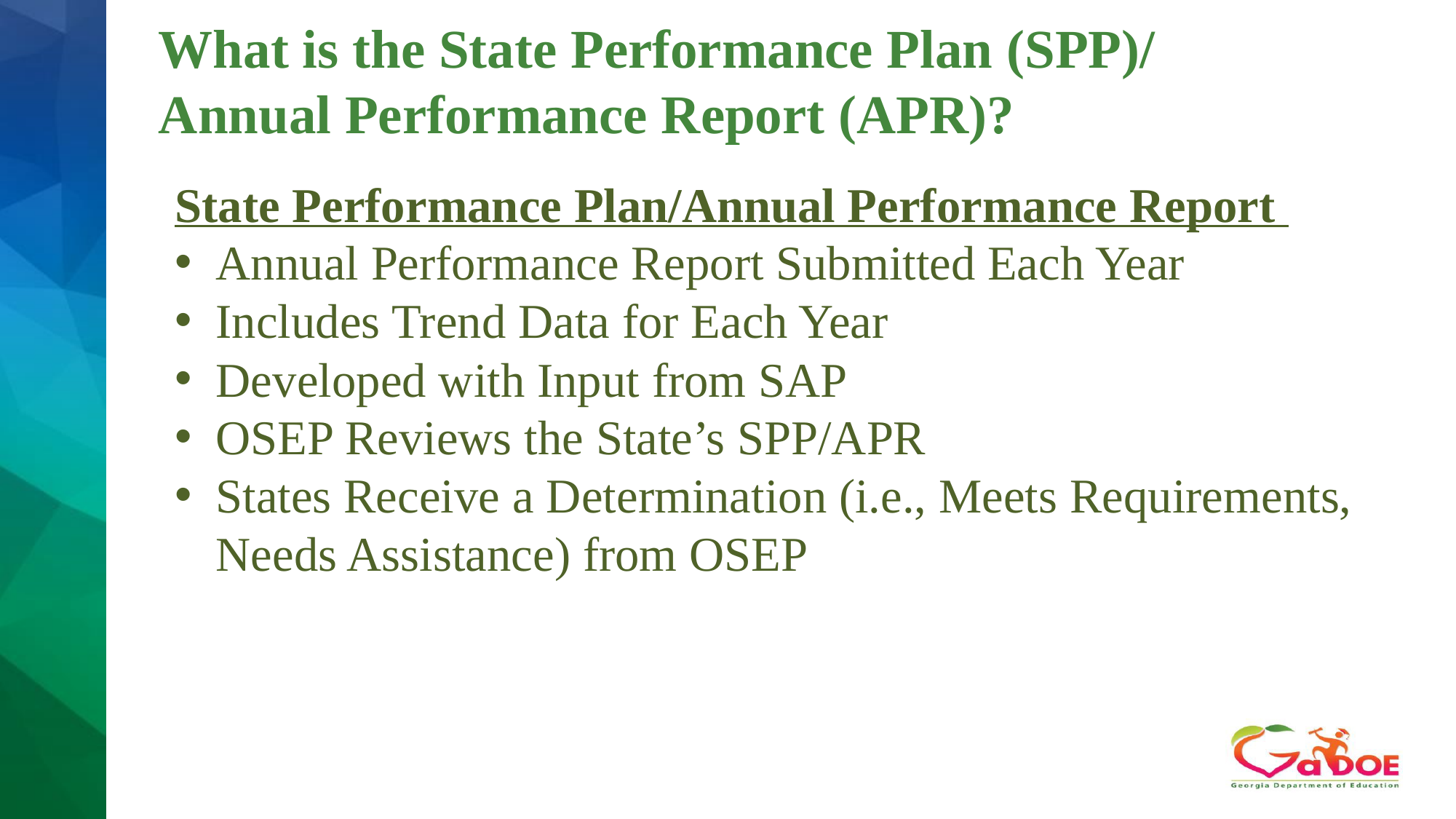

# What is the State Performance Plan (SPP)/ Annual Performance Report (APR)? #2
State Performance Plan/Annual Performance Report
Annual Performance Report Submitted Each Year
Includes Trend Data for Each Year
Developed with Input from SAP
OSEP Reviews the State’s SPP/APR
States Receive a Determination (i.e., Meets Requirements, Needs Assistance) from OSEP